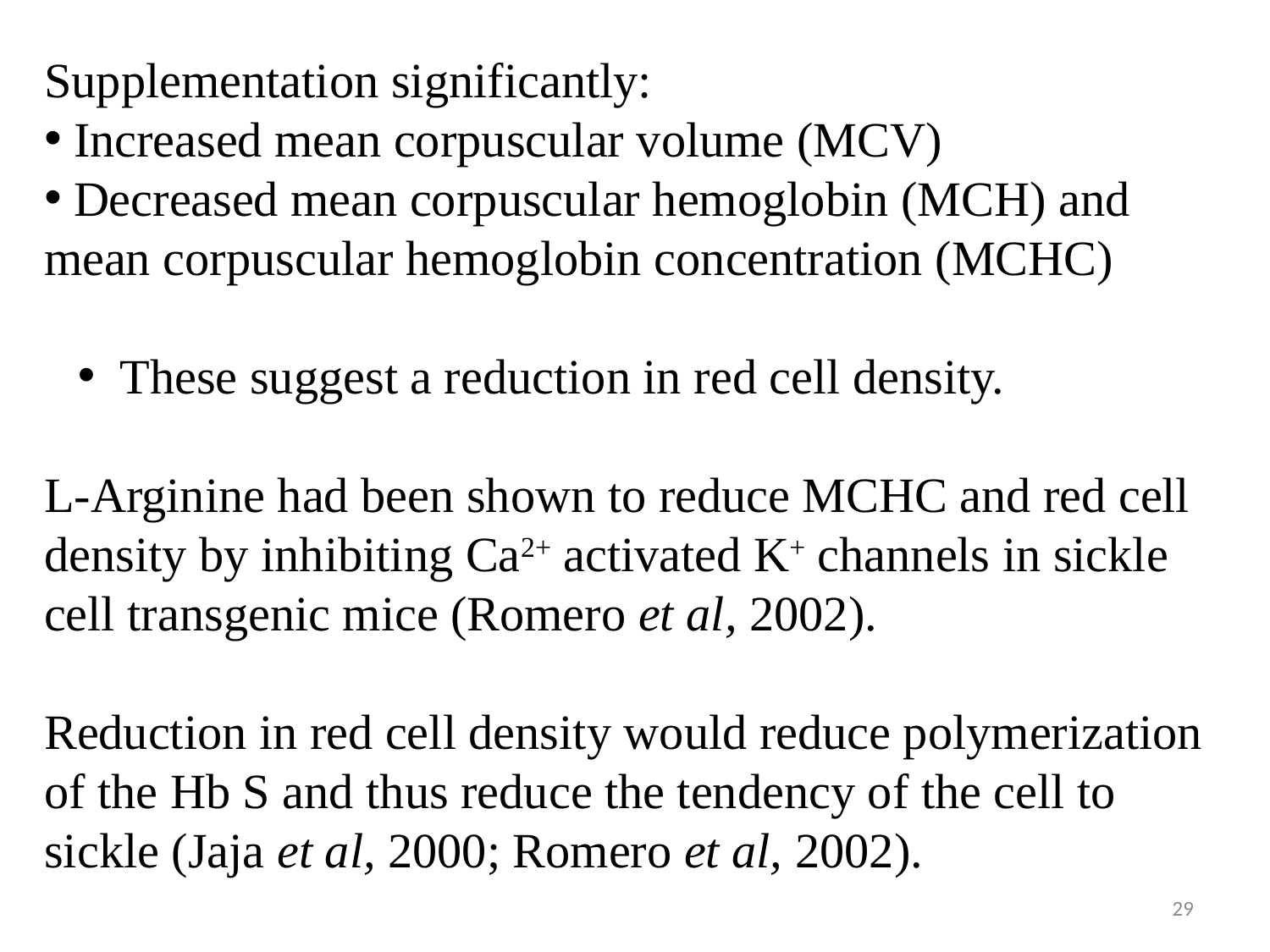

Supplementation significantly:
 Increased mean corpuscular volume (MCV)
 Decreased mean corpuscular hemoglobin (MCH) and mean corpuscular hemoglobin concentration (MCHC)

 These suggest a reduction in red cell density.

L-Arginine had been shown to reduce MCHC and red cell density by inhibiting Ca2+ activated K+ channels in sickle cell transgenic mice (Romero et al, 2002).

Reduction in red cell density would reduce polymerization of the Hb S and thus reduce the tendency of the cell to sickle (Jaja et al, 2000; Romero et al, 2002).
29